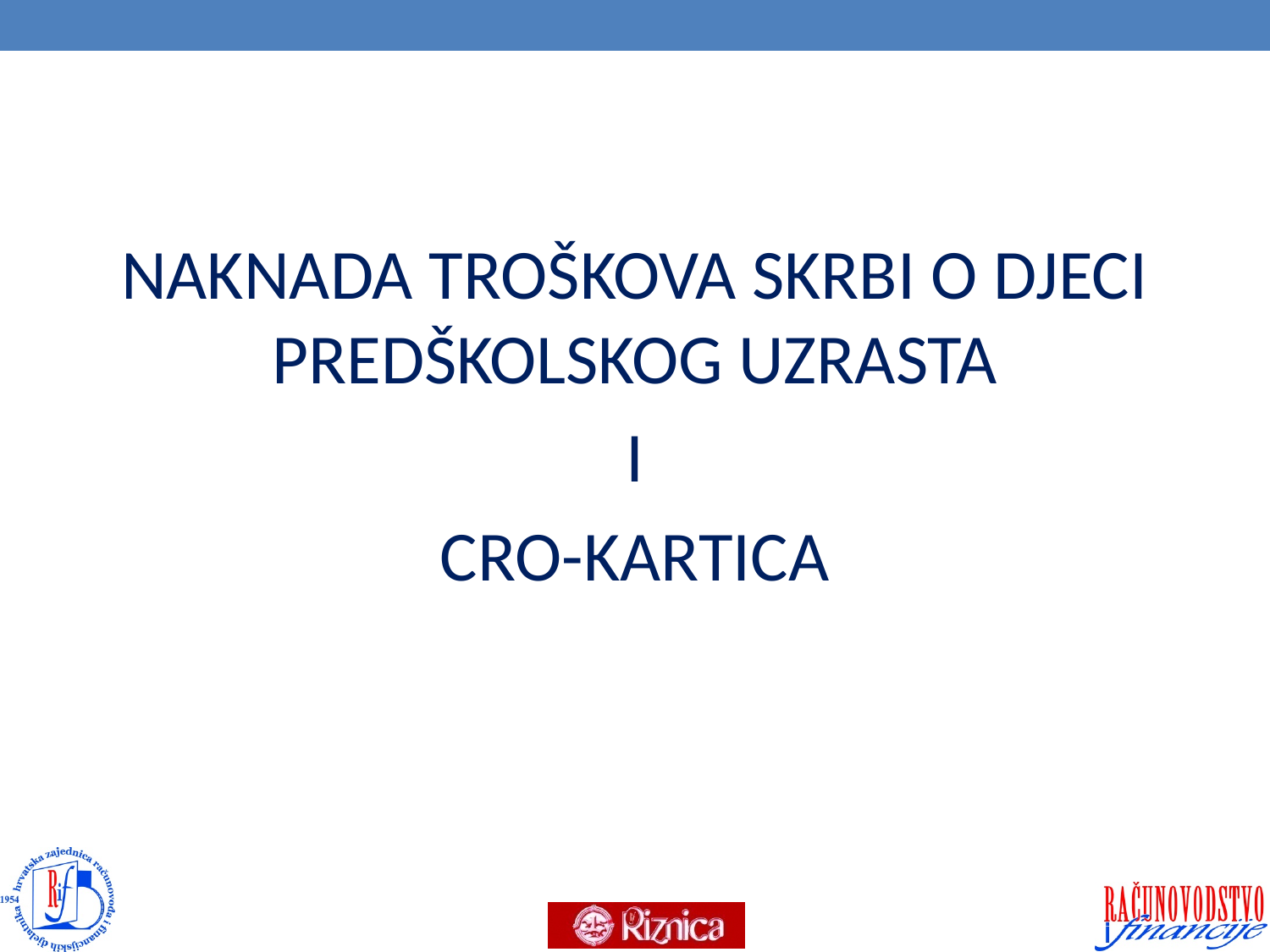

#
NAKNADA TROŠKOVA SKRBI O DJECI PREDŠKOLSKOG UZRASTA
I
CRO-KARTICA